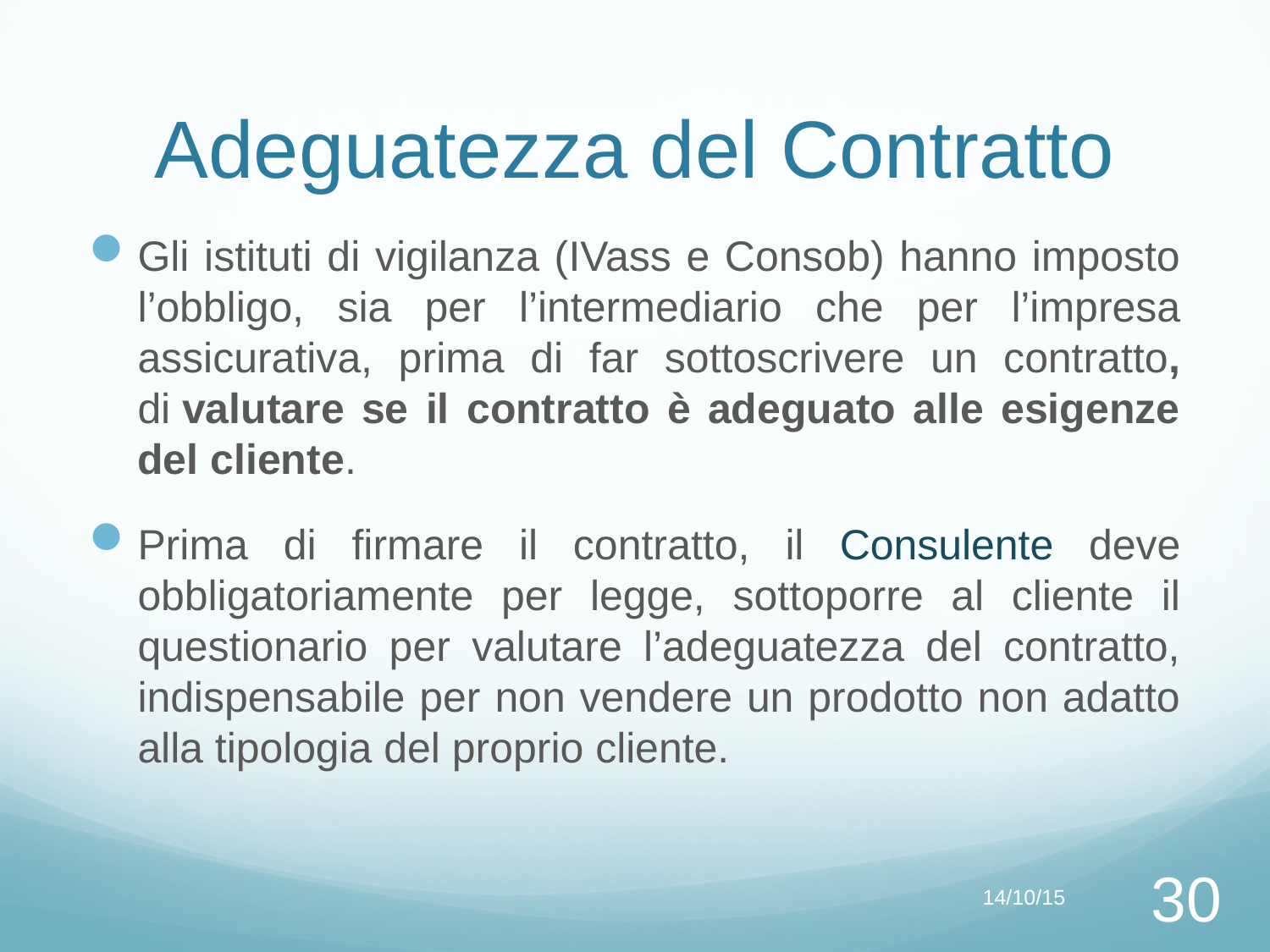

# Adeguatezza del Contratto
Gli istituti di vigilanza (IVass e Consob) hanno imposto l’obbligo, sia per l’intermediario che per l’impresa assicurativa, prima di far sottoscrivere un contratto, di valutare se il contratto è adeguato alle esigenze del cliente.
Prima di firmare il contratto, il Consulente deve obbligatoriamente per legge, sottoporre al cliente il questionario per valutare l’adeguatezza del contratto, indispensabile per non vendere un prodotto non adatto alla tipologia del proprio cliente.

14/10/15
30